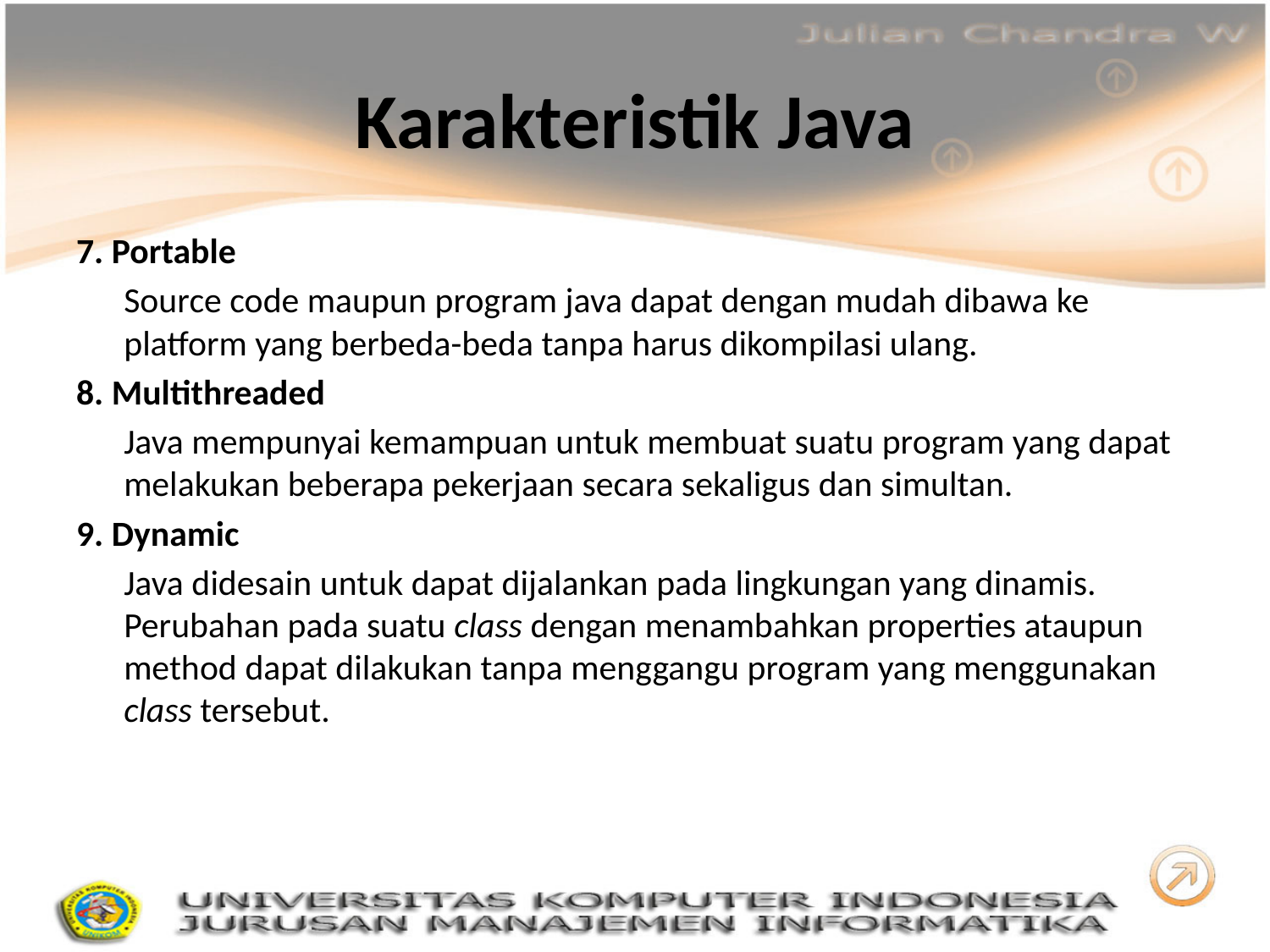

# Karakteristik Java
7. Portable
	Source code maupun program java dapat dengan mudah dibawa ke platform yang berbeda-beda tanpa harus dikompilasi ulang.
8. Multithreaded
	Java mempunyai kemampuan untuk membuat suatu program yang dapat  melakukan beberapa pekerjaan secara sekaligus dan simultan.
9. Dynamic
	Java didesain untuk dapat dijalankan pada lingkungan yang dinamis. Perubahan pada suatu class dengan menambahkan properties ataupun method dapat dilakukan tanpa menggangu program yang menggunakan class tersebut.